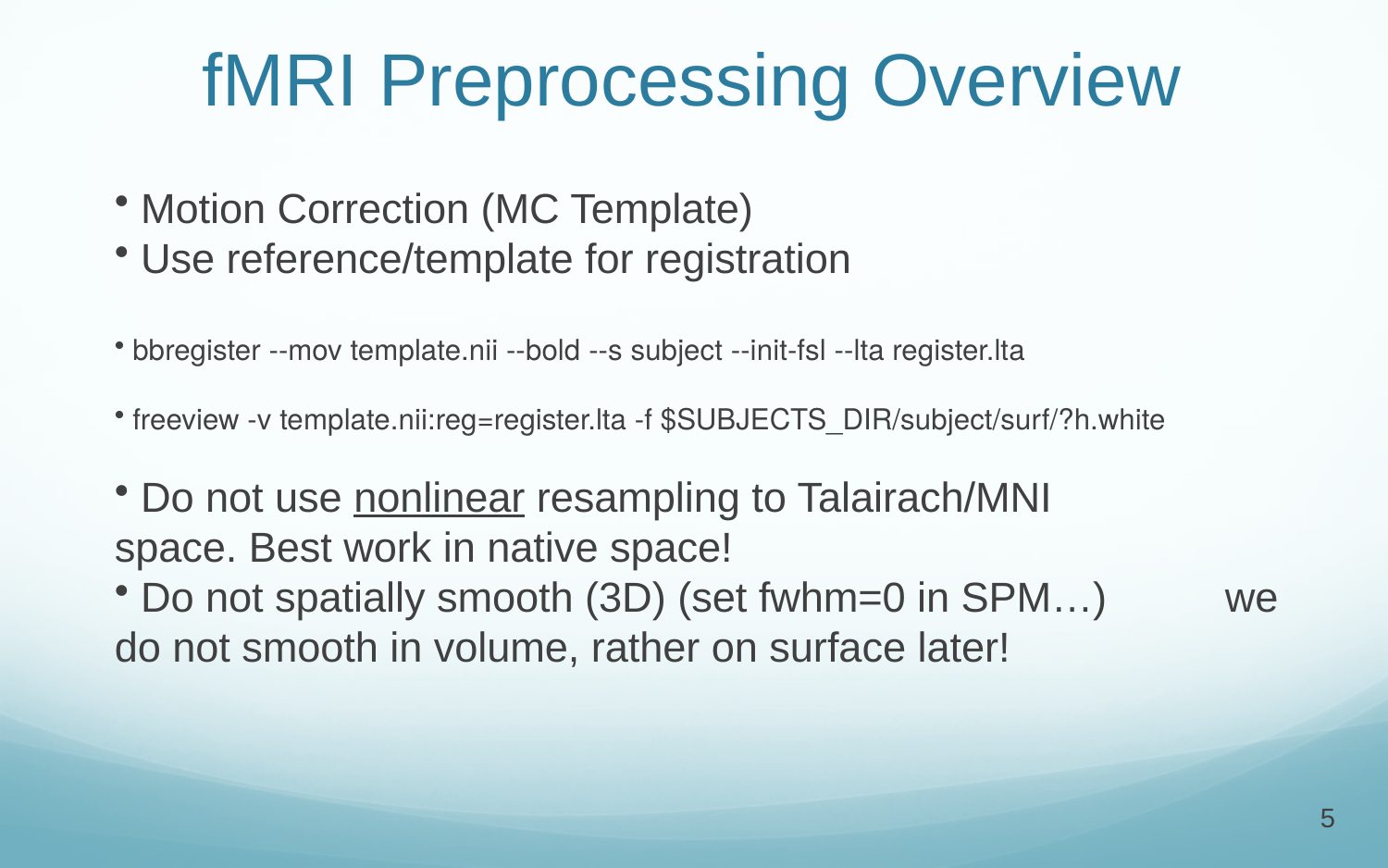

fMRI Preprocessing Overview
 Motion Correction (MC Template)
 Use reference/template for registration

 bbregister --mov template.nii --bold --s subject --init-fsl --lta register.lta

 freeview -v template.nii:reg=register.lta -f $SUBJECTS_DIR/subject/surf/?h.white

 Do not use nonlinear resampling to Talairach/MNI 		space. Best work in native space!
 Do not spatially smooth (3D) (set fwhm=0 in SPM…) 	we do not smooth in volume, rather on surface later!
5